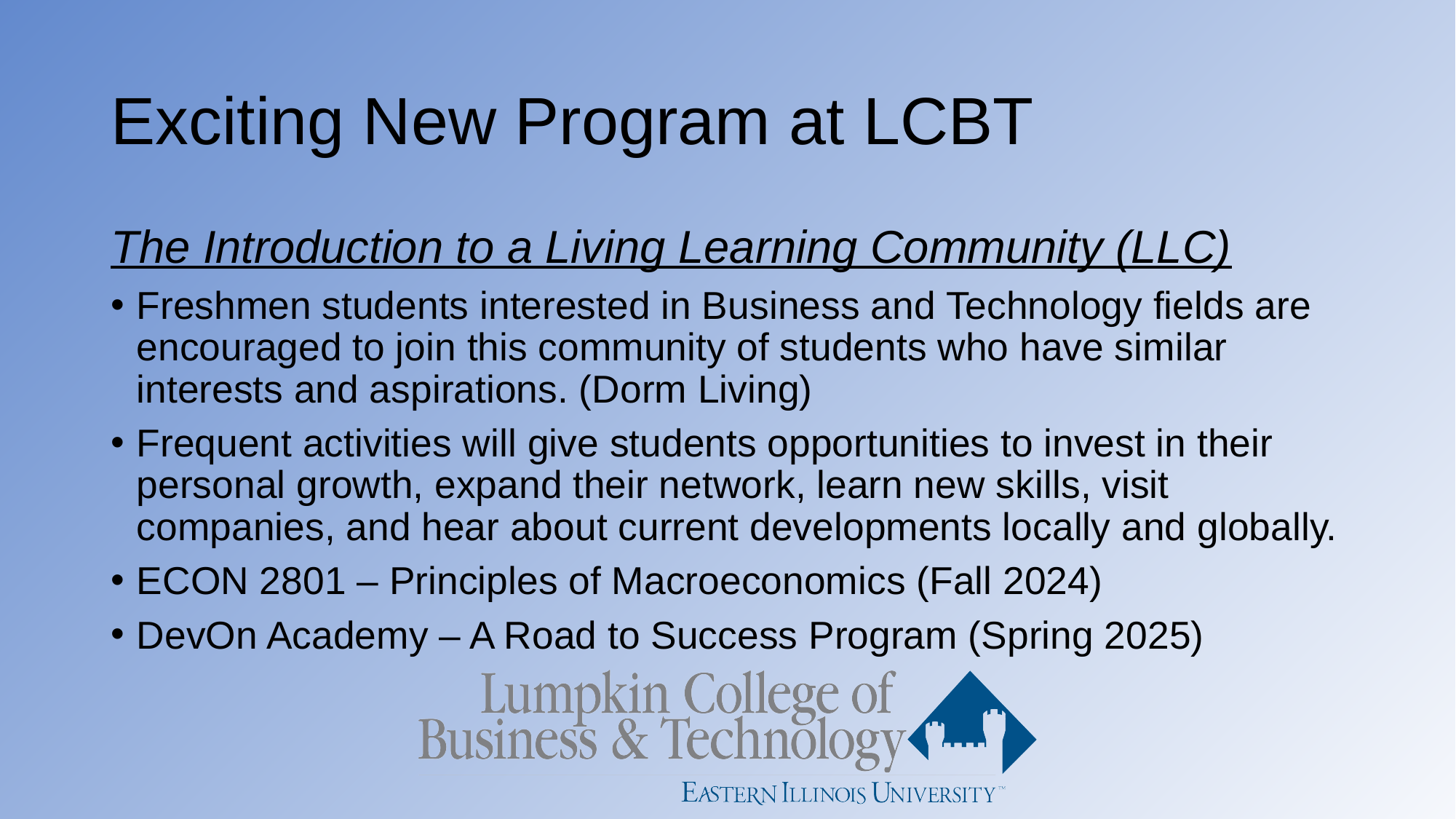

# Exciting New Program at LCBT
The Introduction to a Living Learning Community (LLC)
Freshmen students interested in Business and Technology fields are encouraged to join this community of students who have similar interests and aspirations. (Dorm Living)
Frequent activities will give students opportunities to invest in their personal growth, expand their network, learn new skills, visit companies, and hear about current developments locally and globally.
ECON 2801 – Principles of Macroeconomics (Fall 2024)
DevOn Academy – A Road to Success Program (Spring 2025)